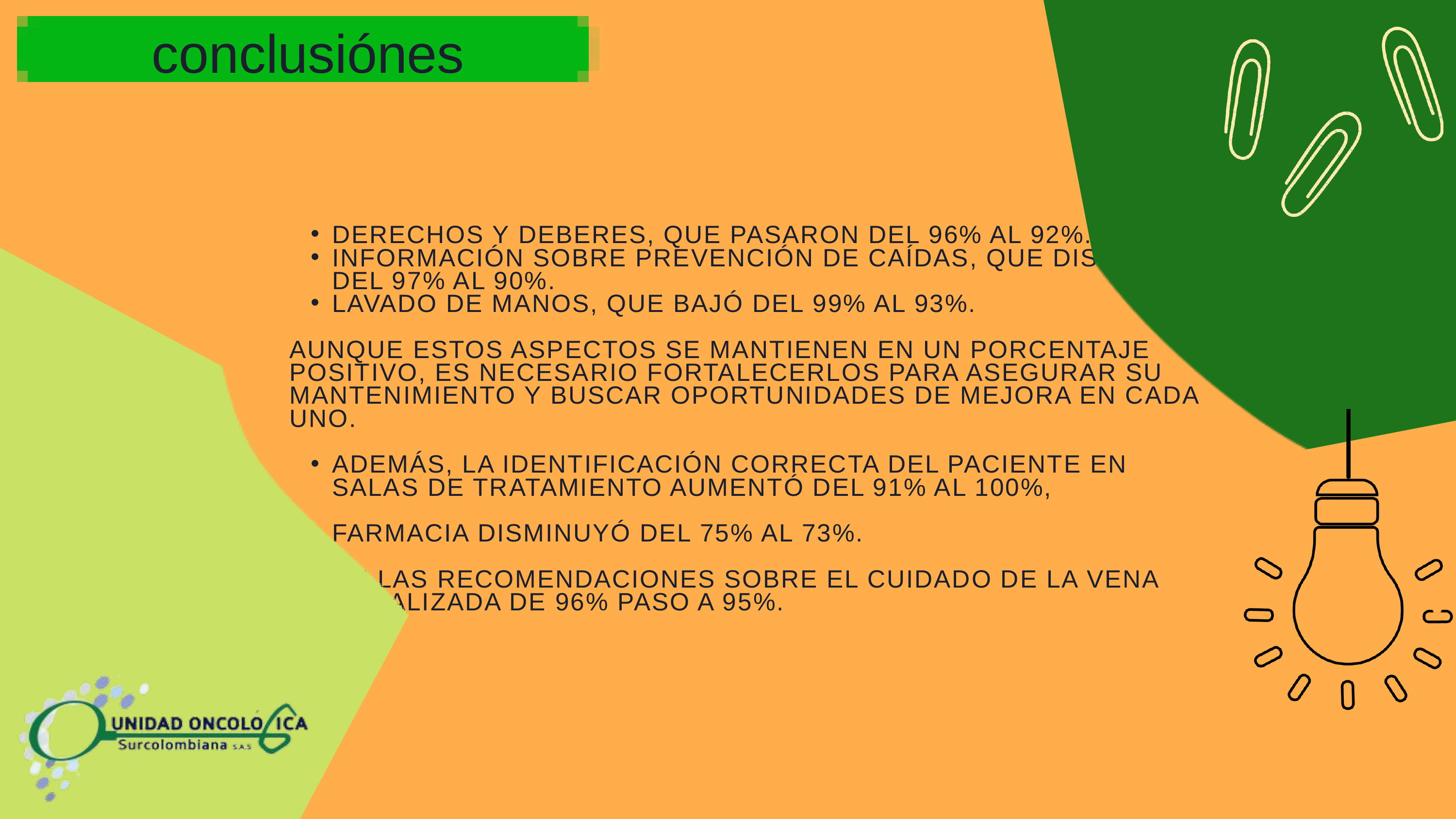

conclusiónes

DERECHOS Y DEBERES, QUE PASARON DEL 96% AL 92%.
INFORMACIÓN SOBRE PREVENCIÓN DE CAÍDAS, QUE DISMINUYÓ DEL 97% AL 90%.
LAVADO DE MANOS, QUE BAJÓ DEL 99% AL 93%.

AUNQUE ESTOS ASPECTOS SE MANTIENEN EN UN PORCENTAJE POSITIVO, ES NECESARIO FORTALECERLOS PARA ASEGURAR SU MANTENIMIENTO Y BUSCAR OPORTUNIDADES DE MEJORA EN CADA UNO.

ADEMÁS, LA IDENTIFICACIÓN CORRECTA DEL PACIENTE EN SALAS DE TRATAMIENTO AUMENTÓ DEL 91% AL 100%,

FARMACIA DISMINUYÓ DEL 75% AL 73%.

EN LAS RECOMENDACIONES SOBRE EL CUIDADO DE LA VENA CANALIZADA DE 96% PASO A 95%.